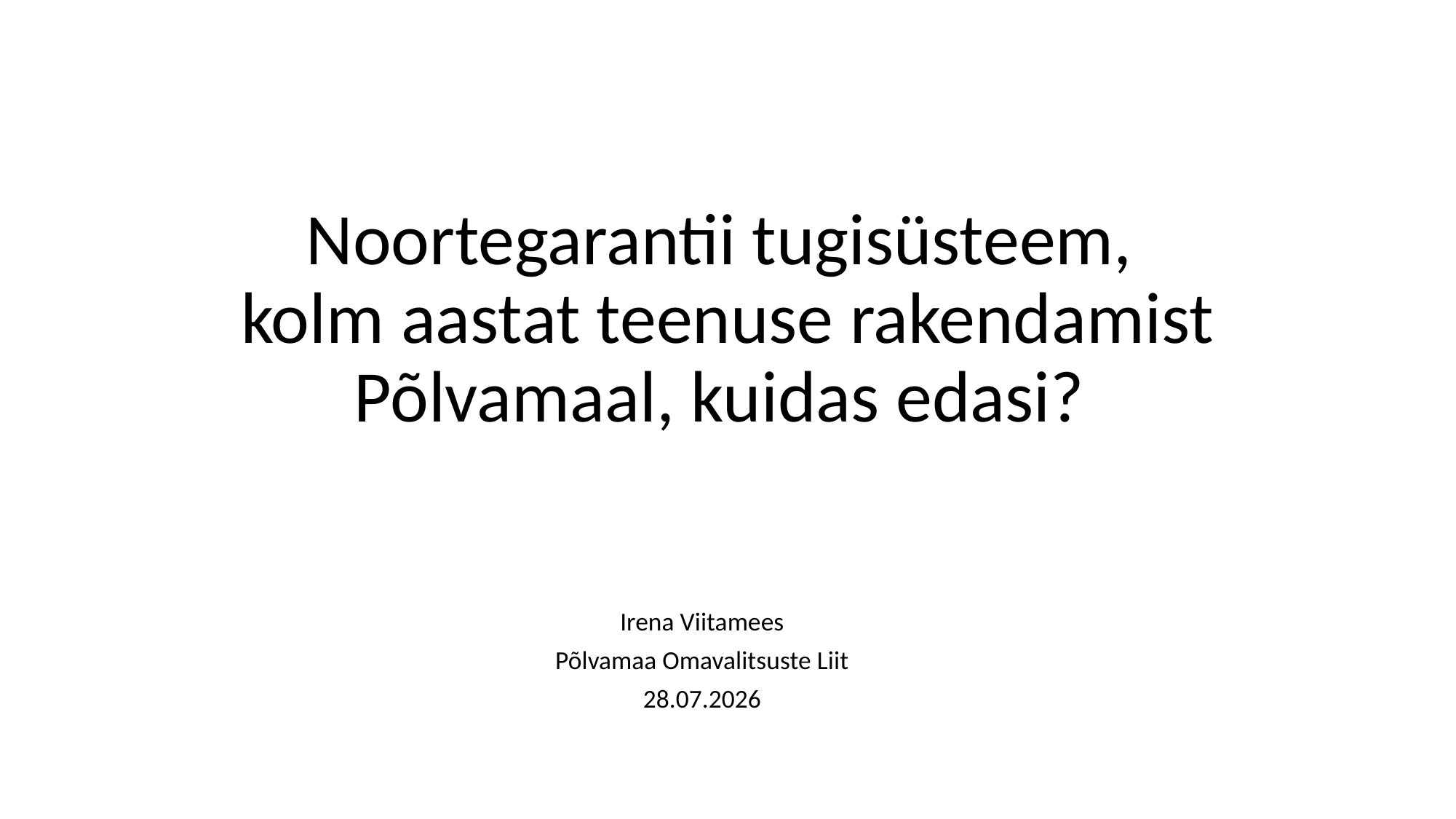

# Noortegarantii tugisüsteem, kolm aastat teenuse rakendamist Põlvamaal, kuidas edasi?

Irena Viitamees
Põlvamaa Omavalitsuste Liit
28.07.2026